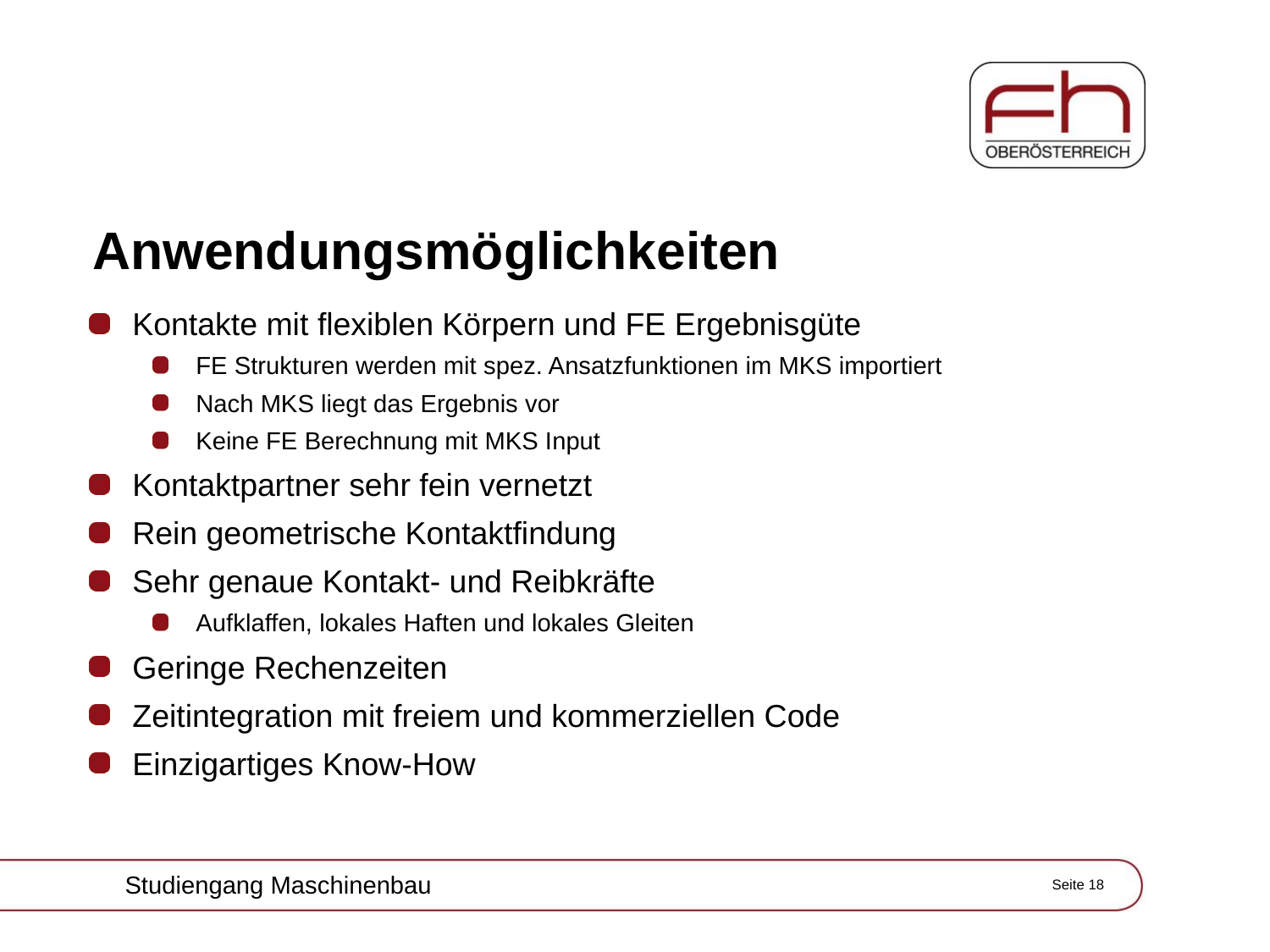

Anwendungsmöglichkeiten
Kontakte mit flexiblen Körpern und FE Ergebnisgüte
FE Strukturen werden mit spez. Ansatzfunktionen im MKS importiert
Nach MKS liegt das Ergebnis vor
Keine FE Berechnung mit MKS Input
Kontaktpartner sehr fein vernetzt
Rein geometrische Kontaktfindung
Sehr genaue Kontakt- und Reibkräfte
Aufklaffen, lokales Haften und lokales Gleiten
Geringe Rechenzeiten
Zeitintegration mit freiem und kommerziellen Code
Einzigartiges Know-How
Studiengang Maschinenbau